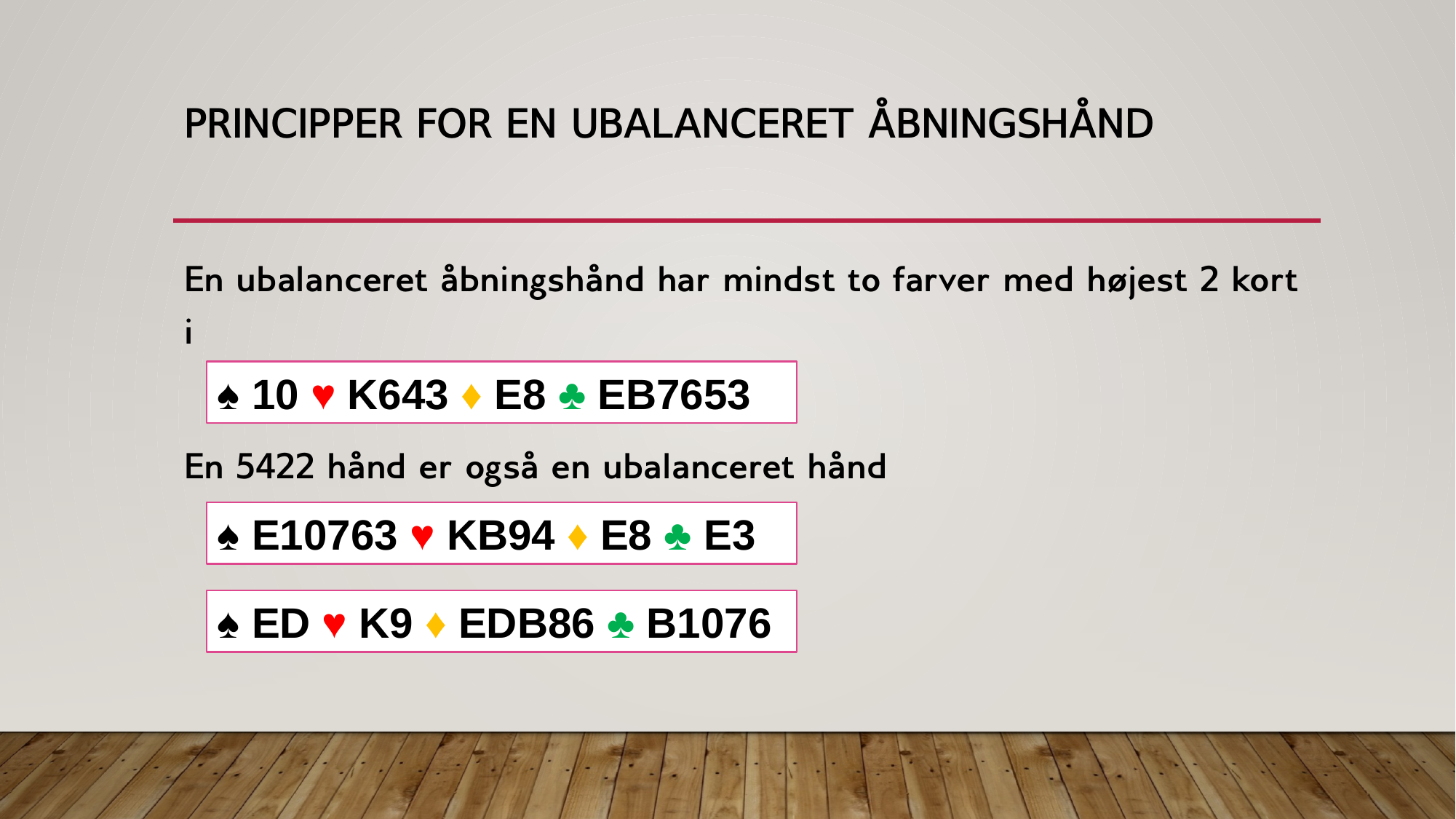

# PRINCIPper for en ubalanceret åbningshånd
En ubalanceret åbningshånd har mindst to farver med højest 2 kort i

En 5422 hånd er også en ubalanceret hånd

♠︎ 10 ♥︎ K643 ♦︎ E8 ♣︎ EB7653
♠︎ E10763 ♥︎ KB94 ♦︎ E8 ♣︎ E3
♠︎ ED ♥︎ K9 ♦︎ EDB86 ♣︎ B1076